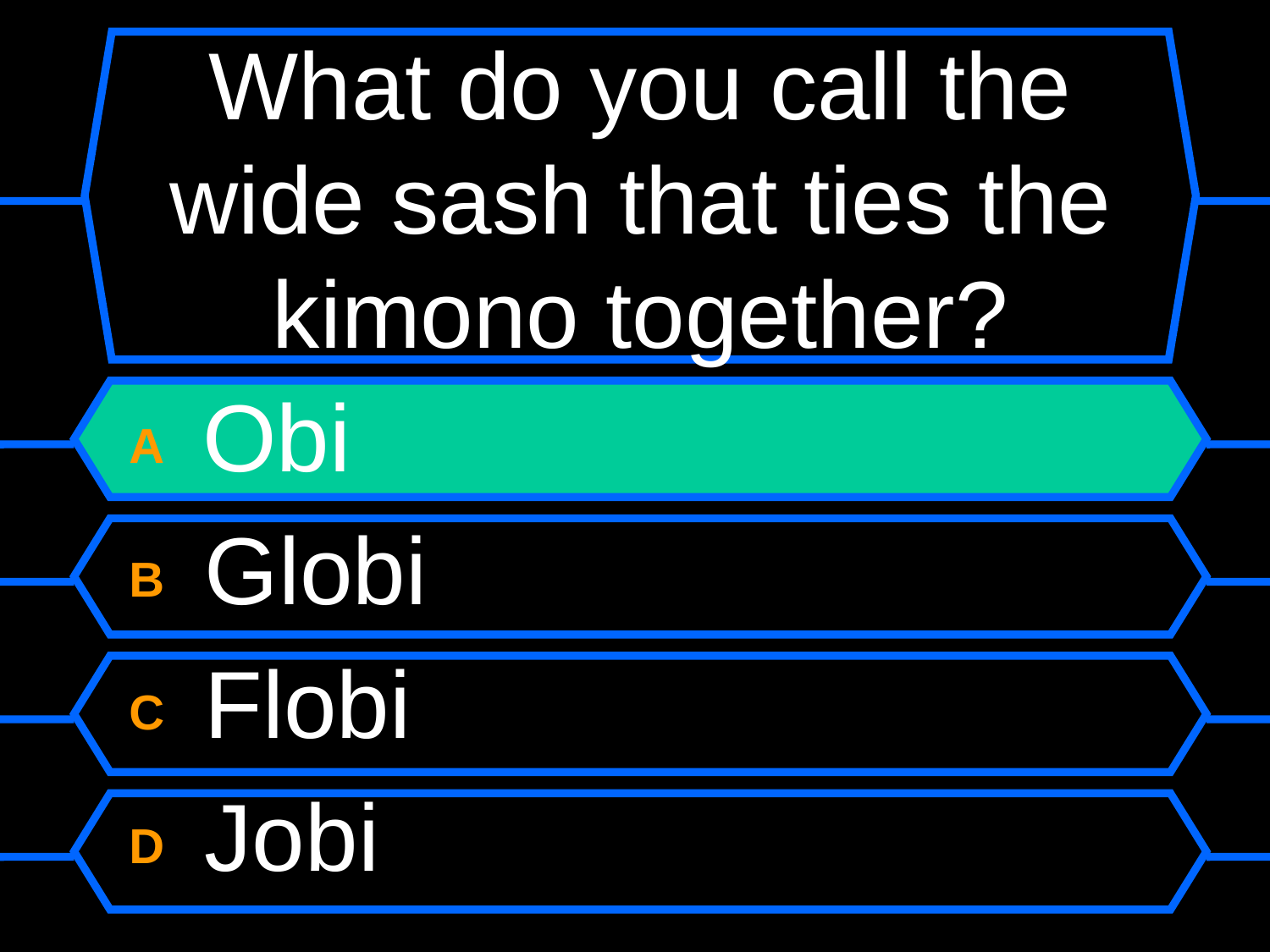

# What do you call the wide sash that ties the kimono together?

A  Obi
B  Globi
C  Flobi
D  Jobi